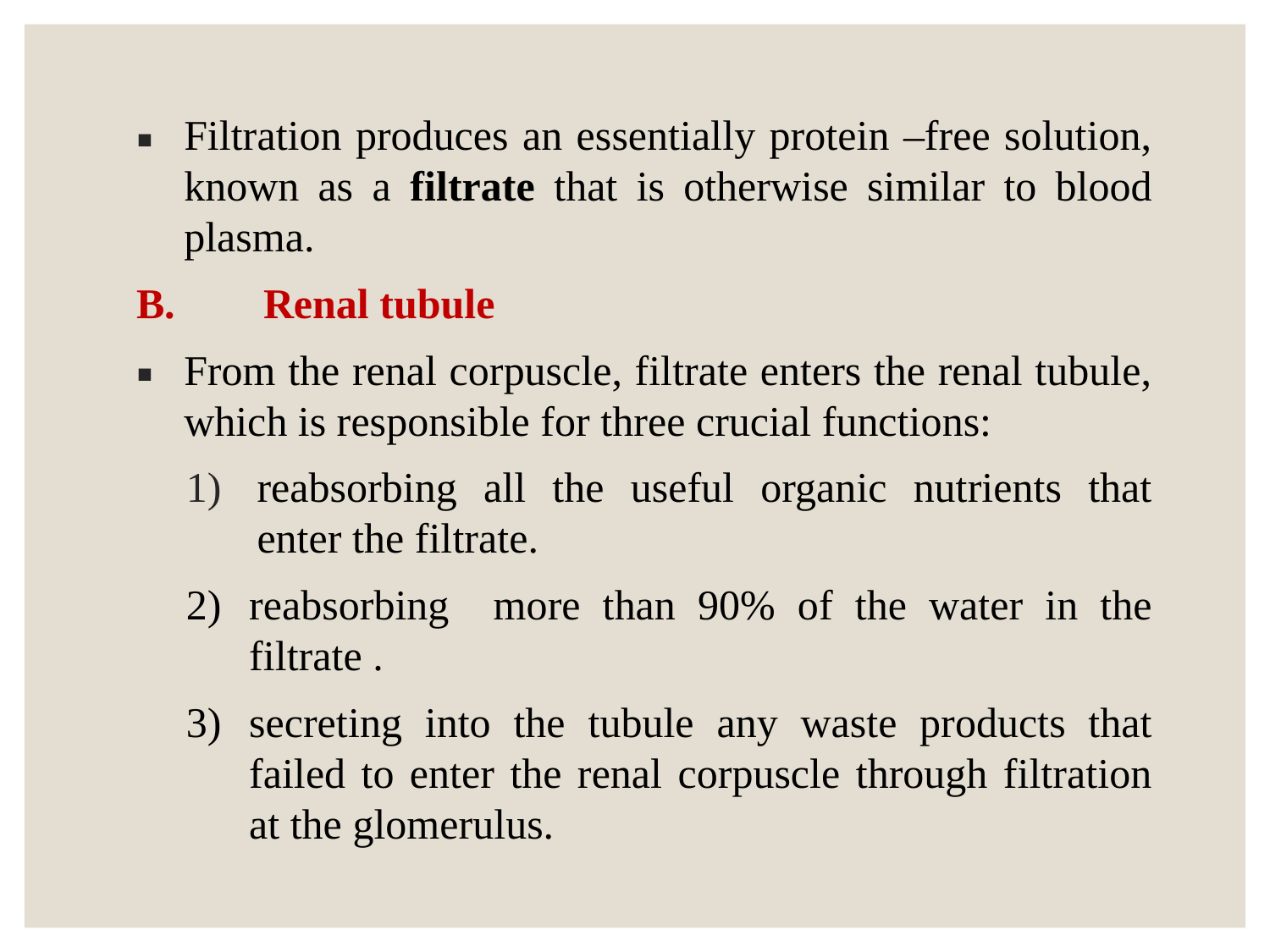

Filtration produces an essentially protein –free solution, known as a filtrate that is otherwise similar to blood plasma.
B.	Renal tubule
From the renal corpuscle, filtrate enters the renal tubule, which is responsible for three crucial functions:
reabsorbing all the useful organic nutrients that enter the filtrate.
2)	reabsorbing  more than 90% of the water in the filtrate .
3)	secreting into the tubule any waste products that failed to enter the renal corpuscle through filtration at the glomerulus.